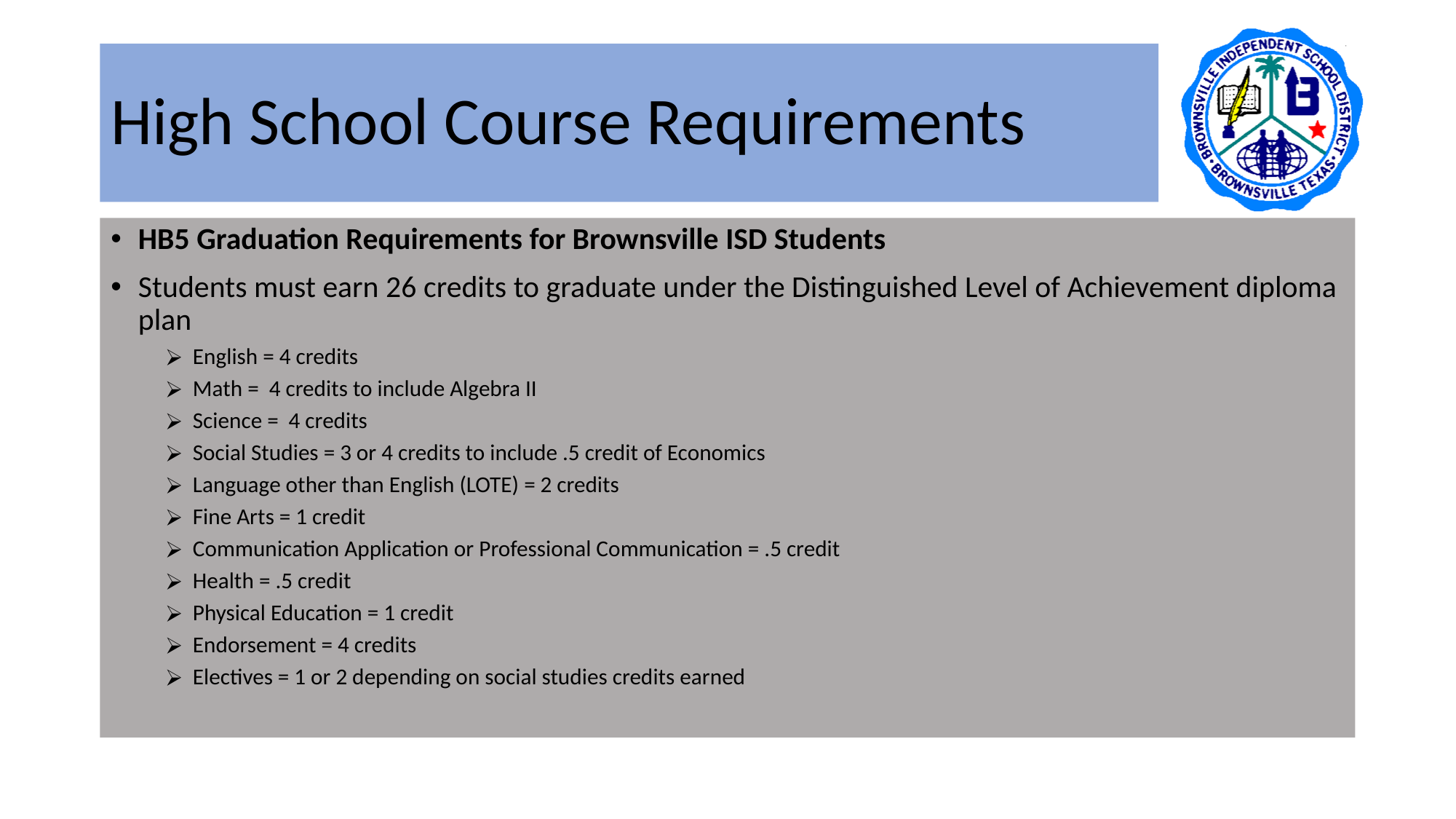

# High School Course Requirements
HB5 Graduation Requirements for Brownsville ISD Students
Students must earn 26 credits to graduate under the Distinguished Level of Achievement diploma plan
English = 4 credits
Math =  4 credits to include Algebra II
Science =  4 credits
Social Studies = 3 or 4 credits to include .5 credit of Economics
Language other than English (LOTE) = 2 credits
Fine Arts = 1 credit
Communication Application or Professional Communication = .5 credit
Health = .5 credit
Physical Education = 1 credit
Endorsement = 4 credits
Electives = 1 or 2 depending on social studies credits earned